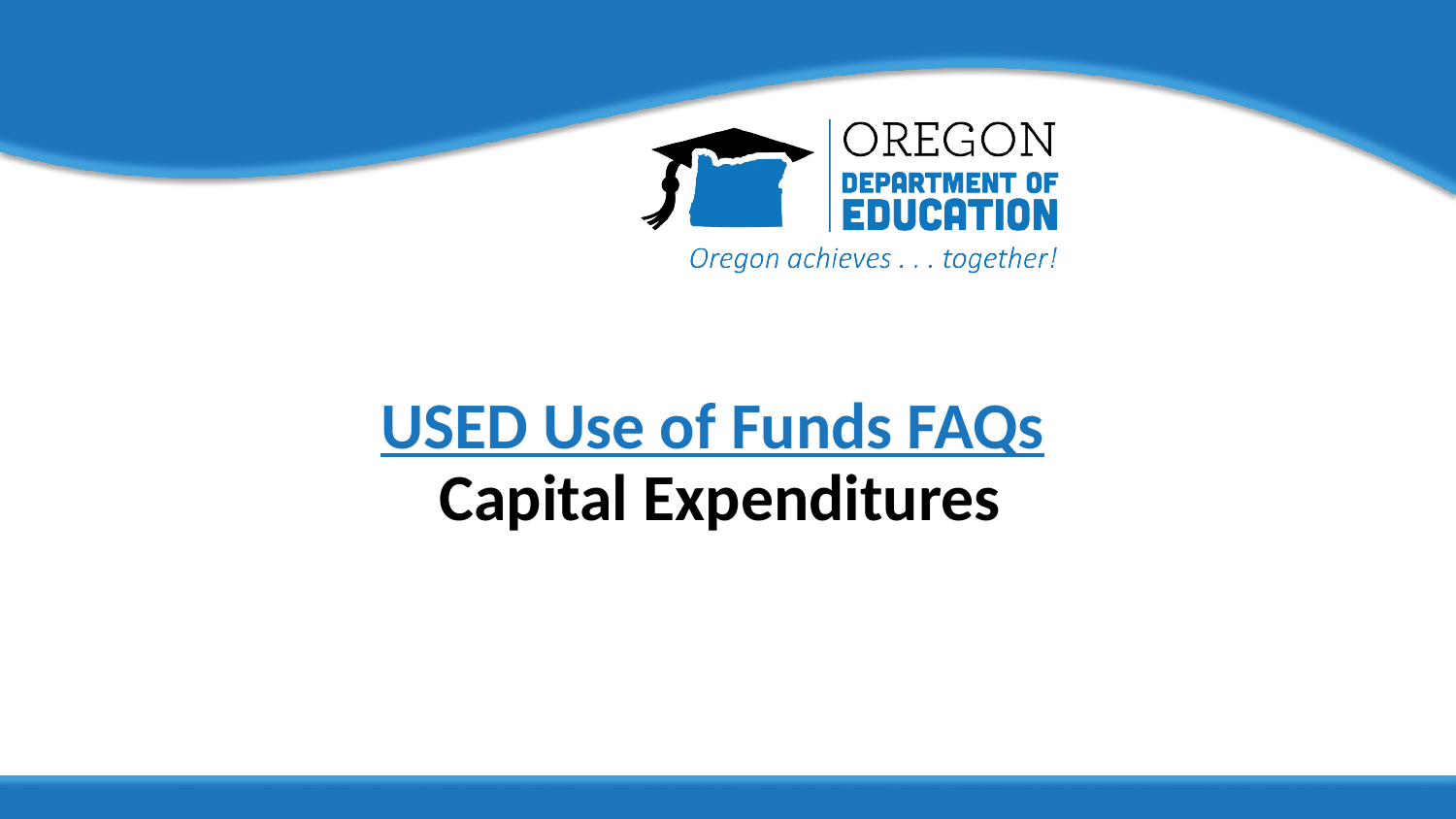

# USED Use of Funds FAQs Capital Expenditures